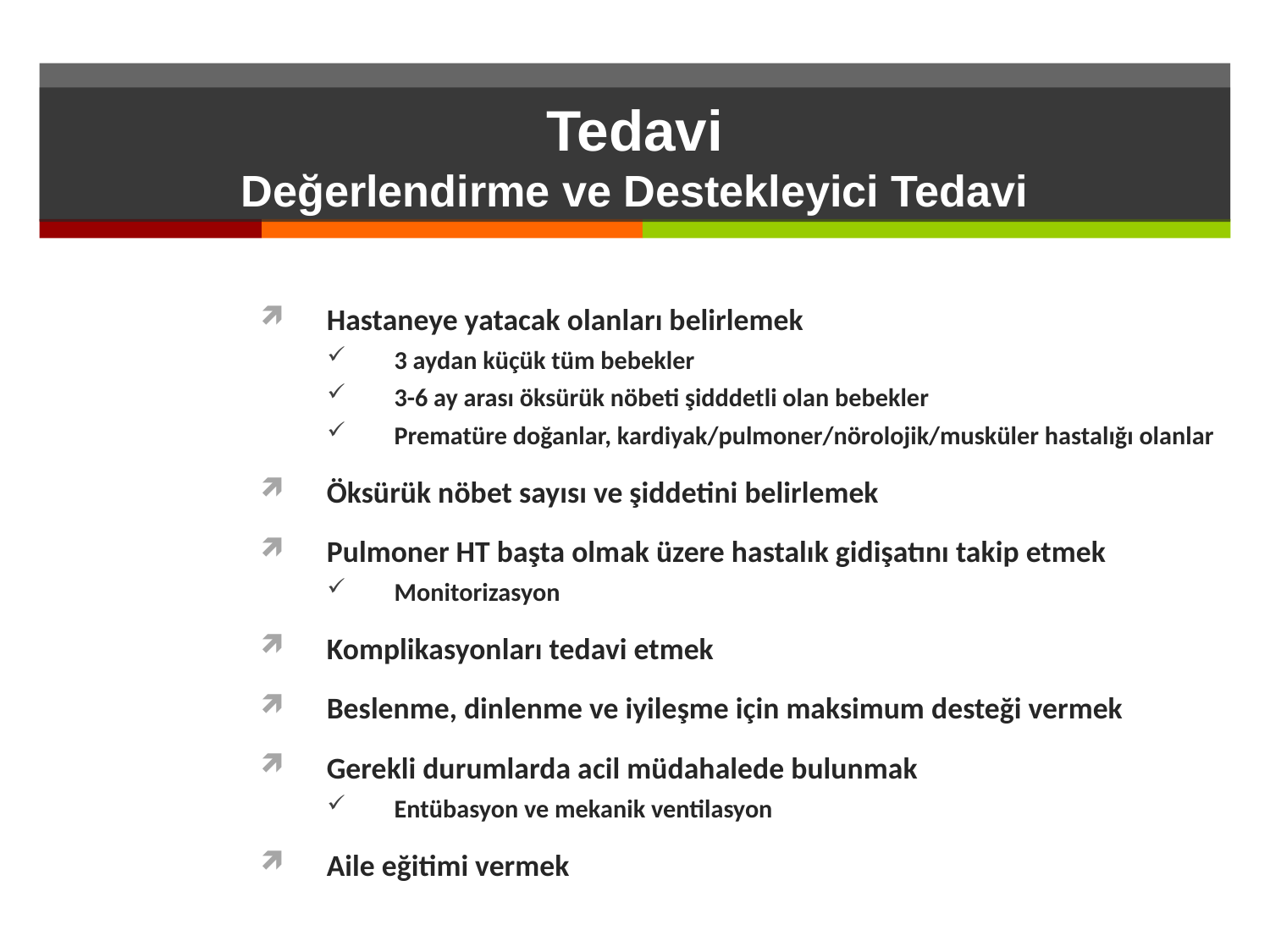

# Tedavi Değerlendirme ve Destekleyici Tedavi
Hastaneye yatacak olanları belirlemek
3 aydan küçük tüm bebekler
3-6 ay arası öksürük nöbeti şidddetli olan bebekler
Prematüre doğanlar, kardiyak/pulmoner/nörolojik/musküler hastalığı olanlar
Öksürük nöbet sayısı ve şiddetini belirlemek
Pulmoner HT başta olmak üzere hastalık gidişatını takip etmek
Monitorizasyon
Komplikasyonları tedavi etmek
Beslenme, dinlenme ve iyileşme için maksimum desteği vermek
Gerekli durumlarda acil müdahalede bulunmak
Entübasyon ve mekanik ventilasyon
Aile eğitimi vermek